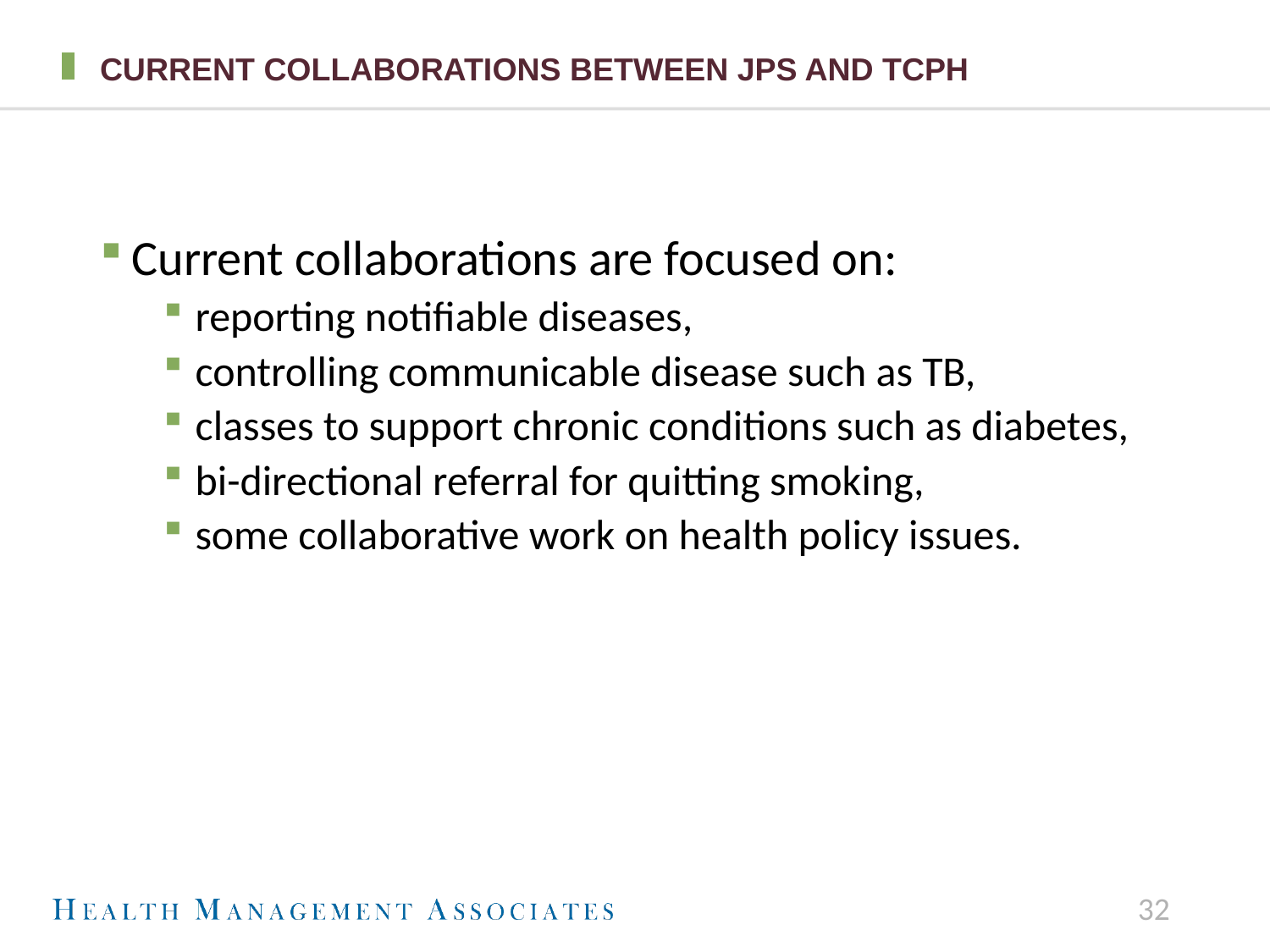

# Current collaborations between JPS and TCPH

Current collaborations are focused on:
reporting notifiable diseases,
controlling communicable disease such as TB,
classes to support chronic conditions such as diabetes,
bi-directional referral for quitting smoking,
some collaborative work on health policy issues.
32